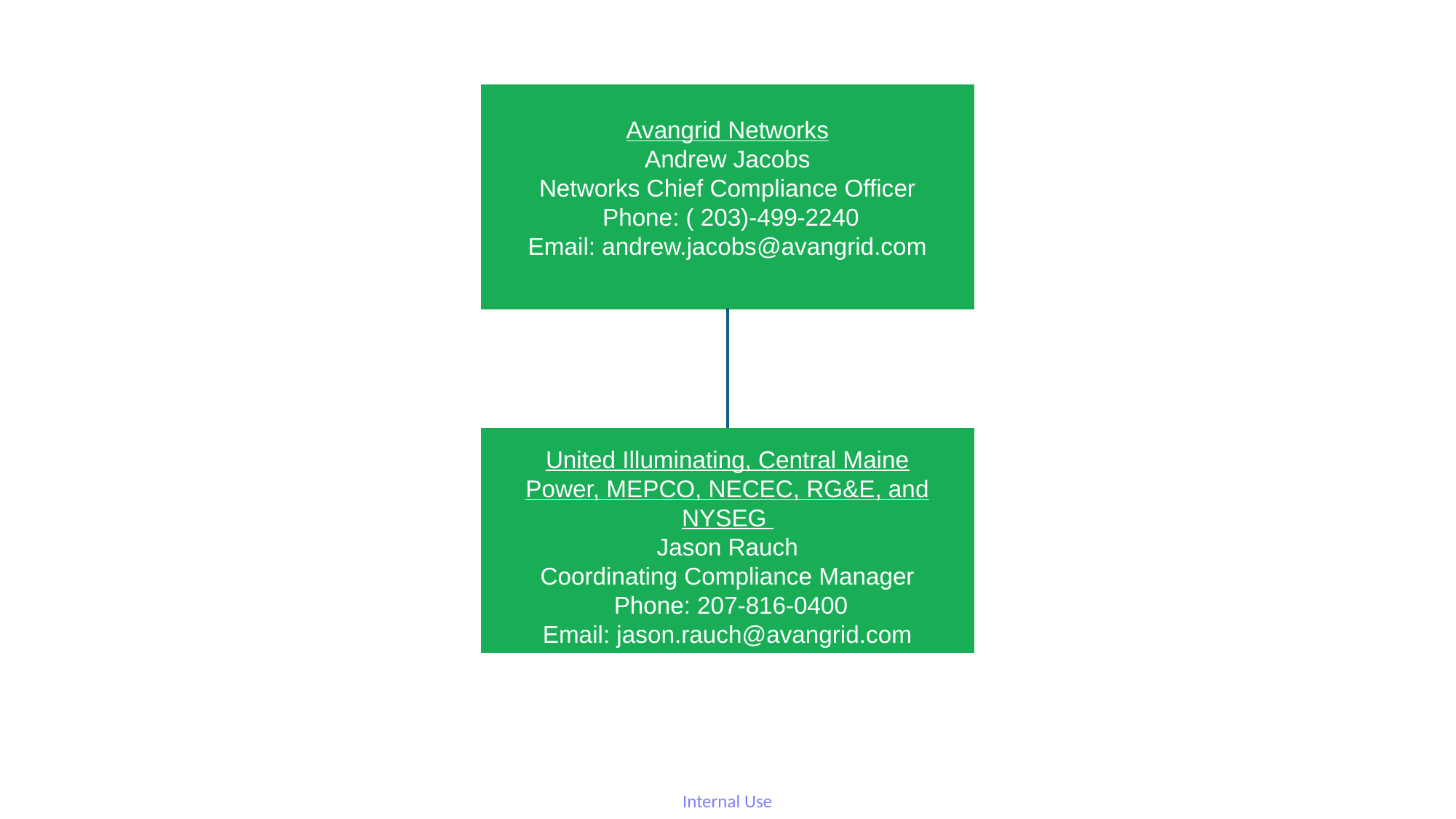

Avangrid Networks
Andrew Jacobs
Networks Chief Compliance Officer
 Phone: ( 203)-499-2240
Email: andrew.jacobs@avangrid.com

United Illuminating, Central Maine Power, MEPCO, NECEC, RG&E, and NYSEG
Jason Rauch
Coordinating Compliance Manager
 Phone: 207-816-0400
Email: jason.rauch@avangrid.com